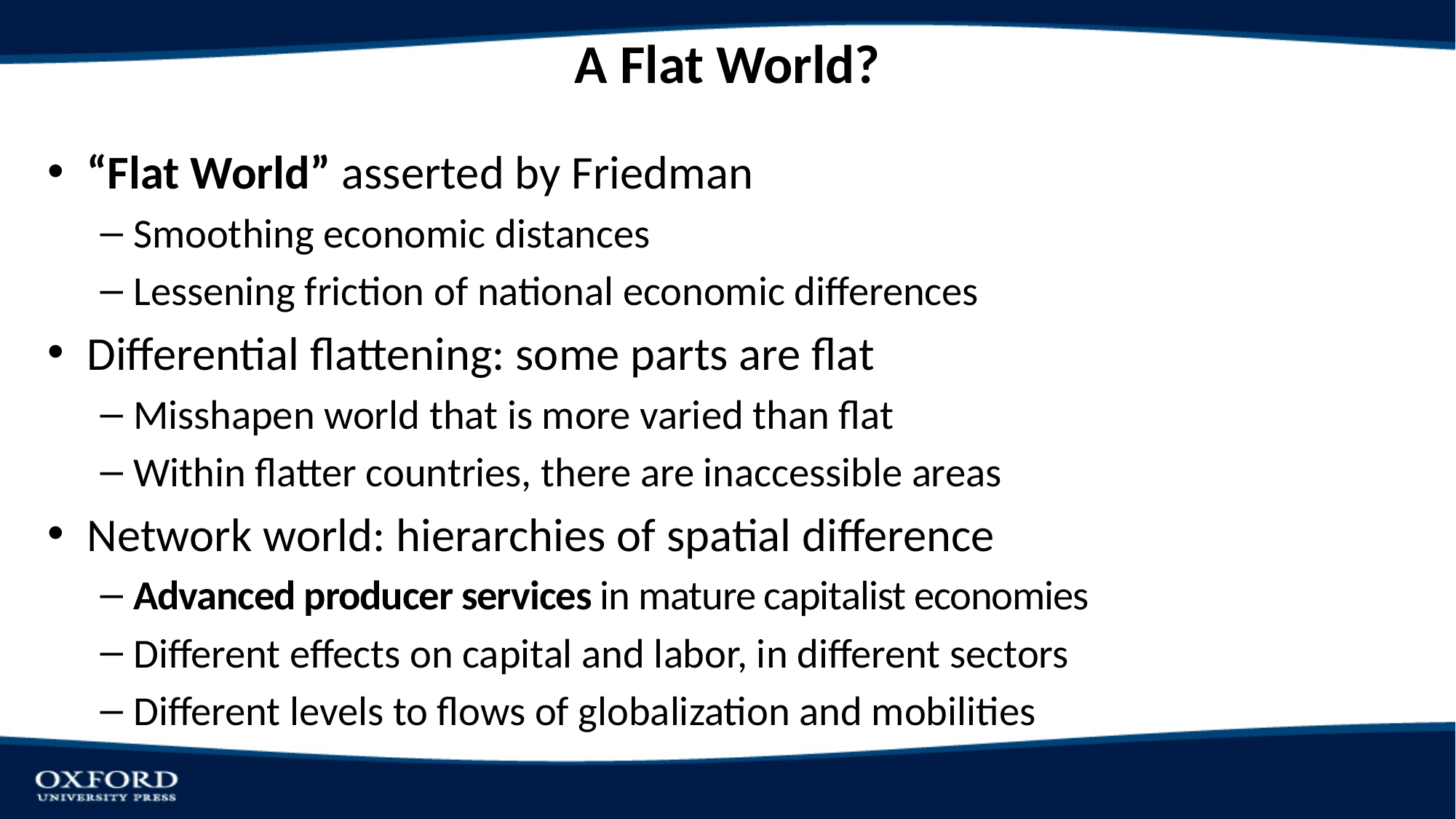

# A Flat World?
“Flat World” asserted by Friedman
Smoothing economic distances
Lessening friction of national economic differences
Differential flattening: some parts are flat
Misshapen world that is more varied than flat
Within flatter countries, there are inaccessible areas
Network world: hierarchies of spatial difference
Advanced producer services in mature capitalist economies
Different effects on capital and labor, in different sectors
Different levels to flows of globalization and mobilities